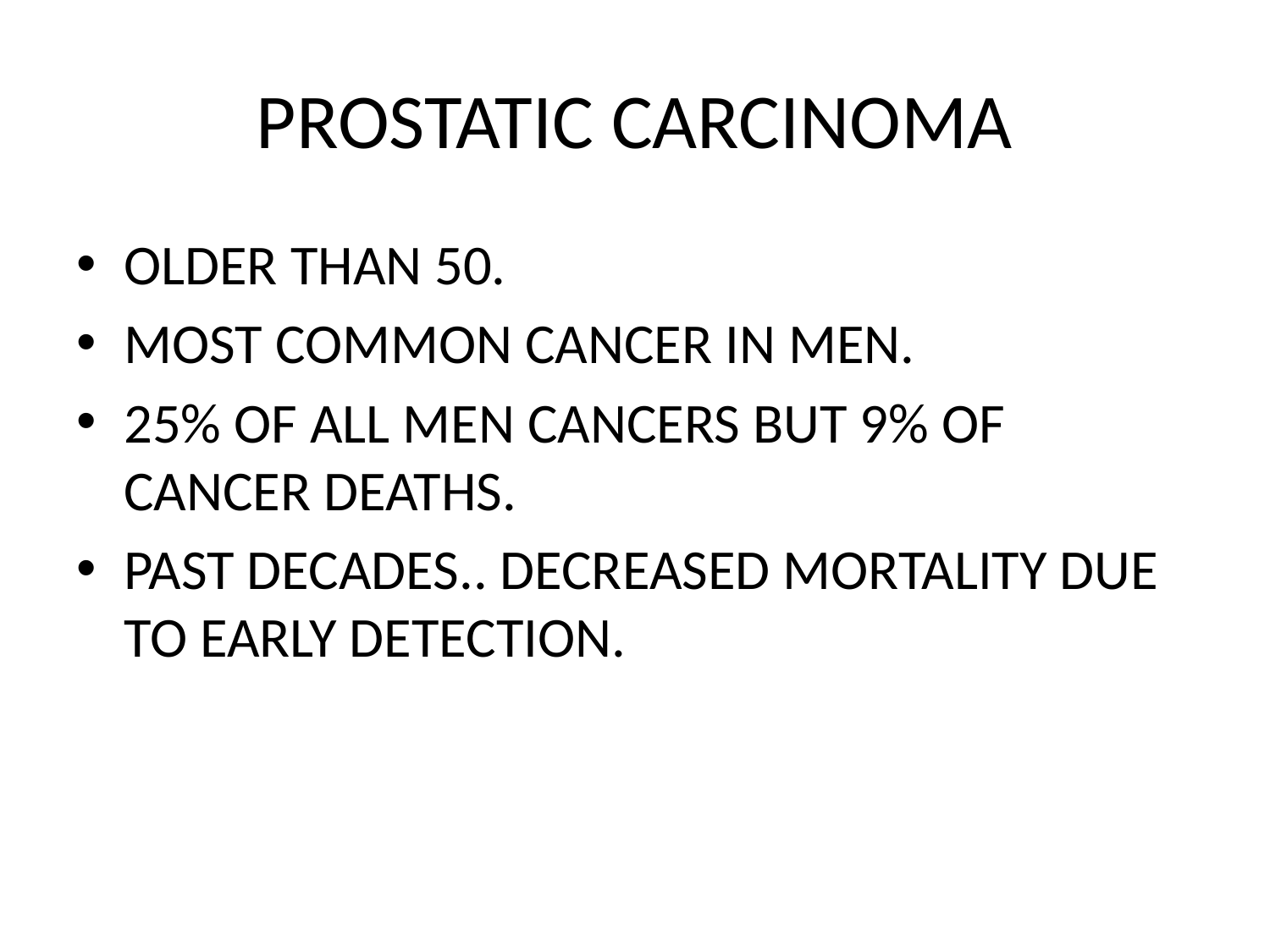

# PROSTATIC CARCINOMA
OLDER THAN 50.
MOST COMMON CANCER IN MEN.
25% OF ALL MEN CANCERS BUT 9% OF CANCER DEATHS.
PAST DECADES.. DECREASED MORTALITY DUE TO EARLY DETECTION.